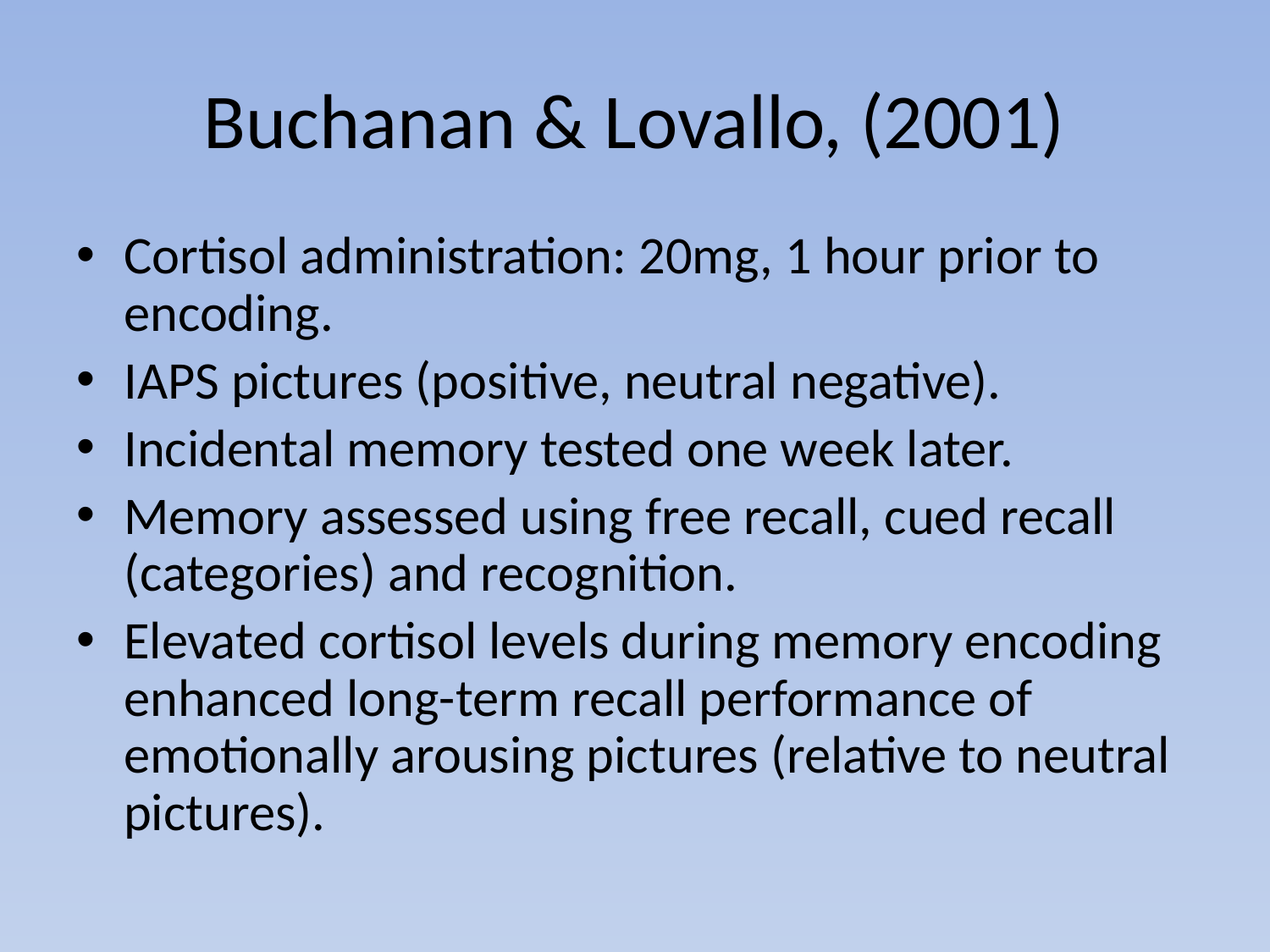

# Buchanan & Lovallo, (2001)
Cortisol administration: 20mg, 1 hour prior to encoding.
IAPS pictures (positive, neutral negative).
Incidental memory tested one week later.
Memory assessed using free recall, cued recall (categories) and recognition.
Elevated cortisol levels during memory encoding enhanced long-term recall performance of emotionally arousing pictures (relative to neutral pictures).